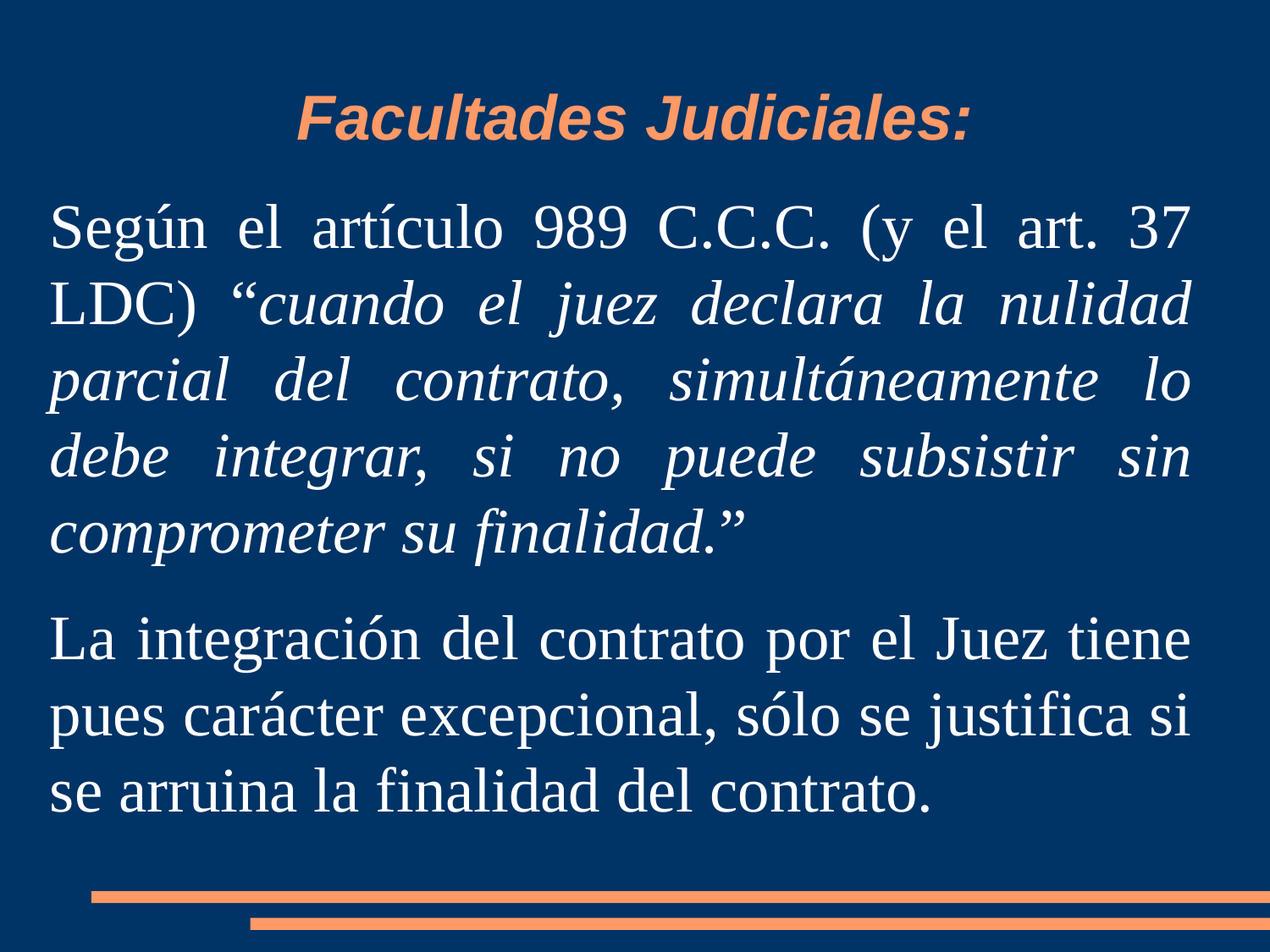

Facultades Judiciales:
Según el artículo 989 C.C.C. (y el art. 37 LDC) “cuando el juez declara la nulidad parcial del contrato, simultáneamente lo debe integrar, si no puede subsistir sin comprometer su finalidad.”
La integración del contrato por el Juez tiene pues carácter excepcional, sólo se justifica si se arruina la finalidad del contrato.